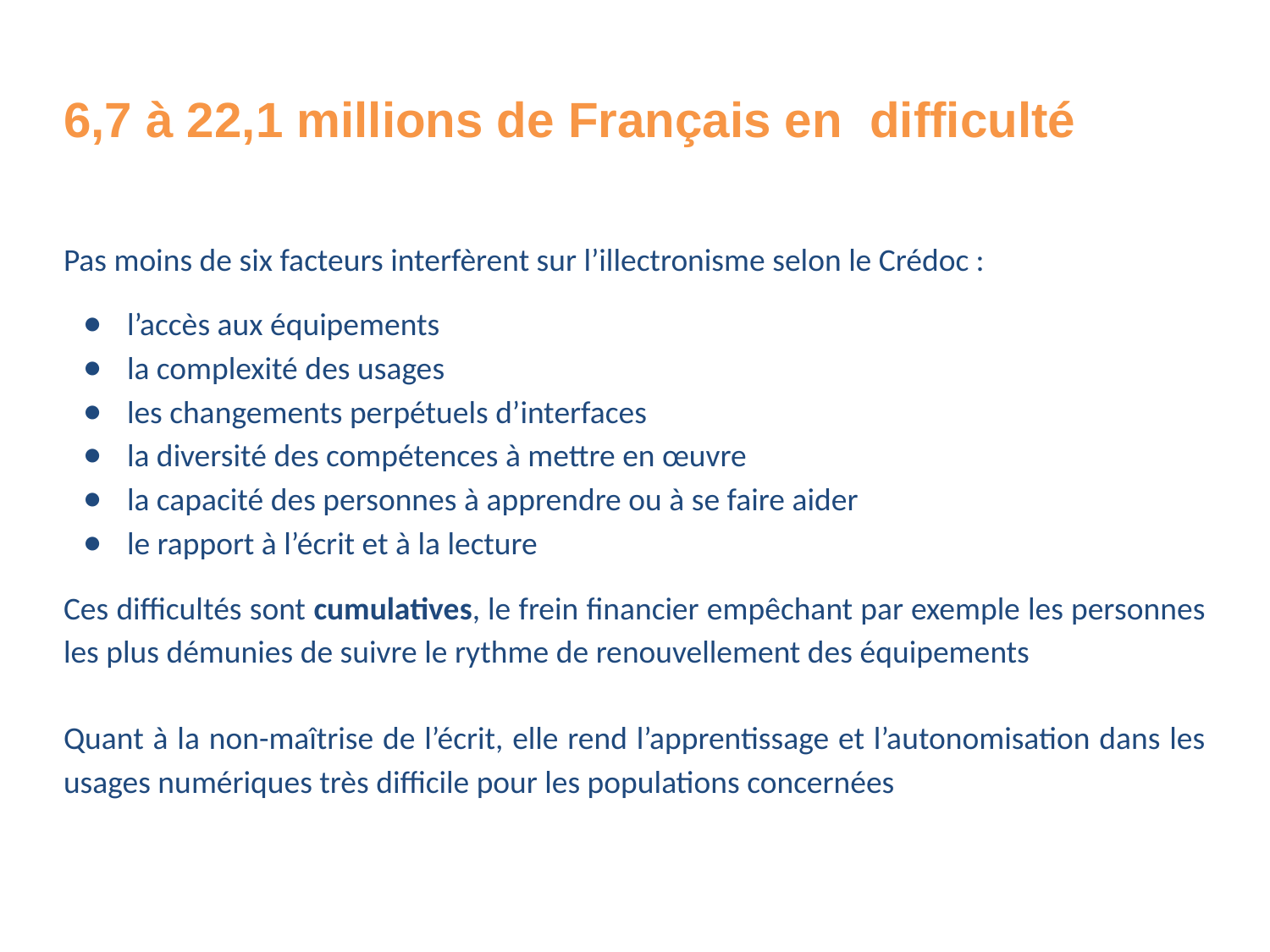

# 6,7 à 22,1 millions de Français en  difficulté

Pas moins de six facteurs interfèrent sur l’illectronisme selon le Crédoc :
l’accès aux équipements
la complexité des usages
les changements perpétuels d’interfaces
la diversité des compétences à mettre en œuvre
la capacité des personnes à apprendre ou à se faire aider
le rapport à l’écrit et à la lecture
Ces difficultés sont cumulatives, le frein financier empêchant par exemple les personnes les plus démunies de suivre le rythme de renouvellement des équipements
Quant à la non-maîtrise de l’écrit, elle rend l’apprentissage et l’autonomisation dans les usages numériques très difficile pour les populations concernées